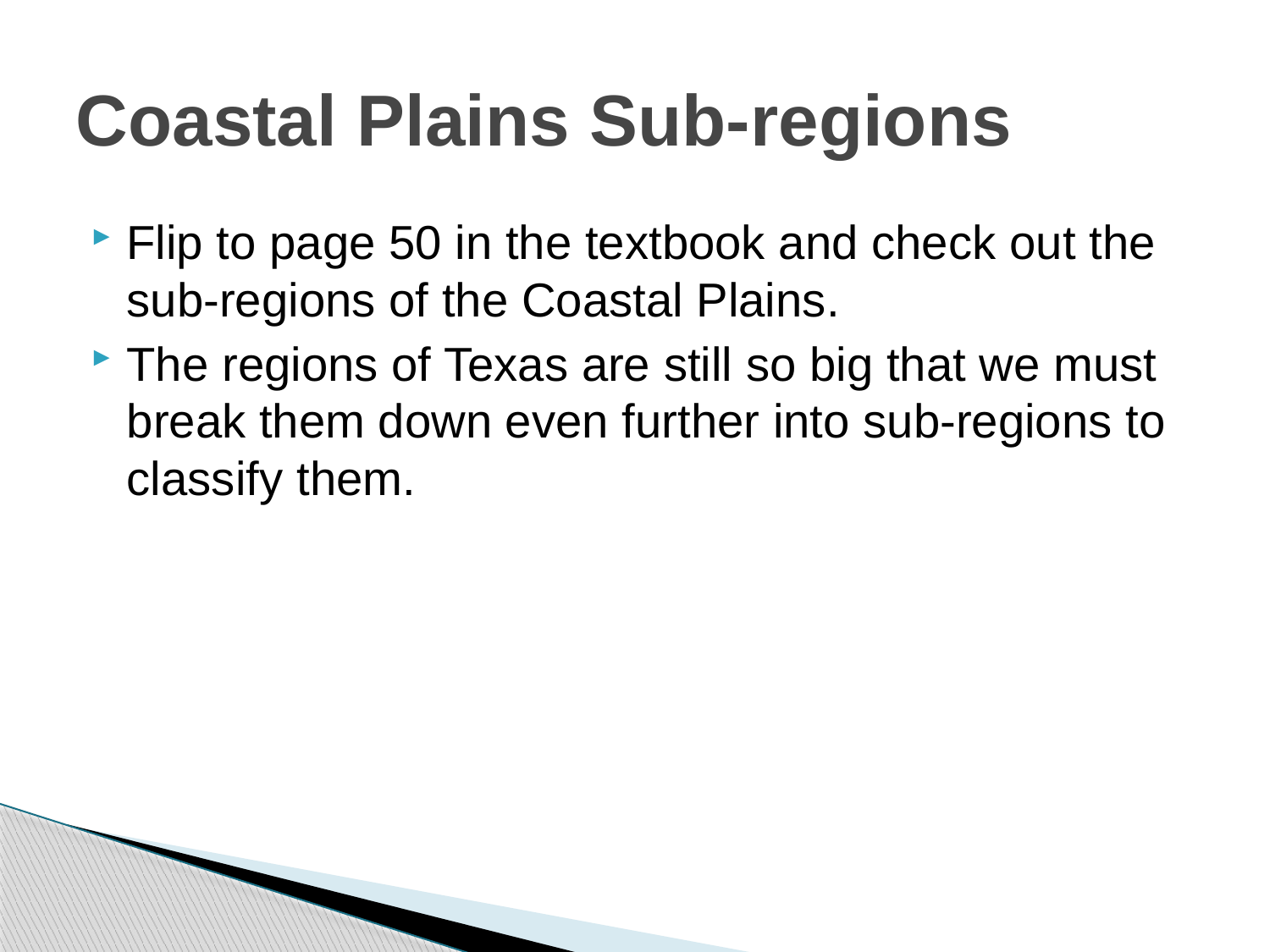

# Coastal Plains Sub-regions
Flip to page 50 in the textbook and check out the sub-regions of the Coastal Plains.
The regions of Texas are still so big that we must break them down even further into sub-regions to classify them.